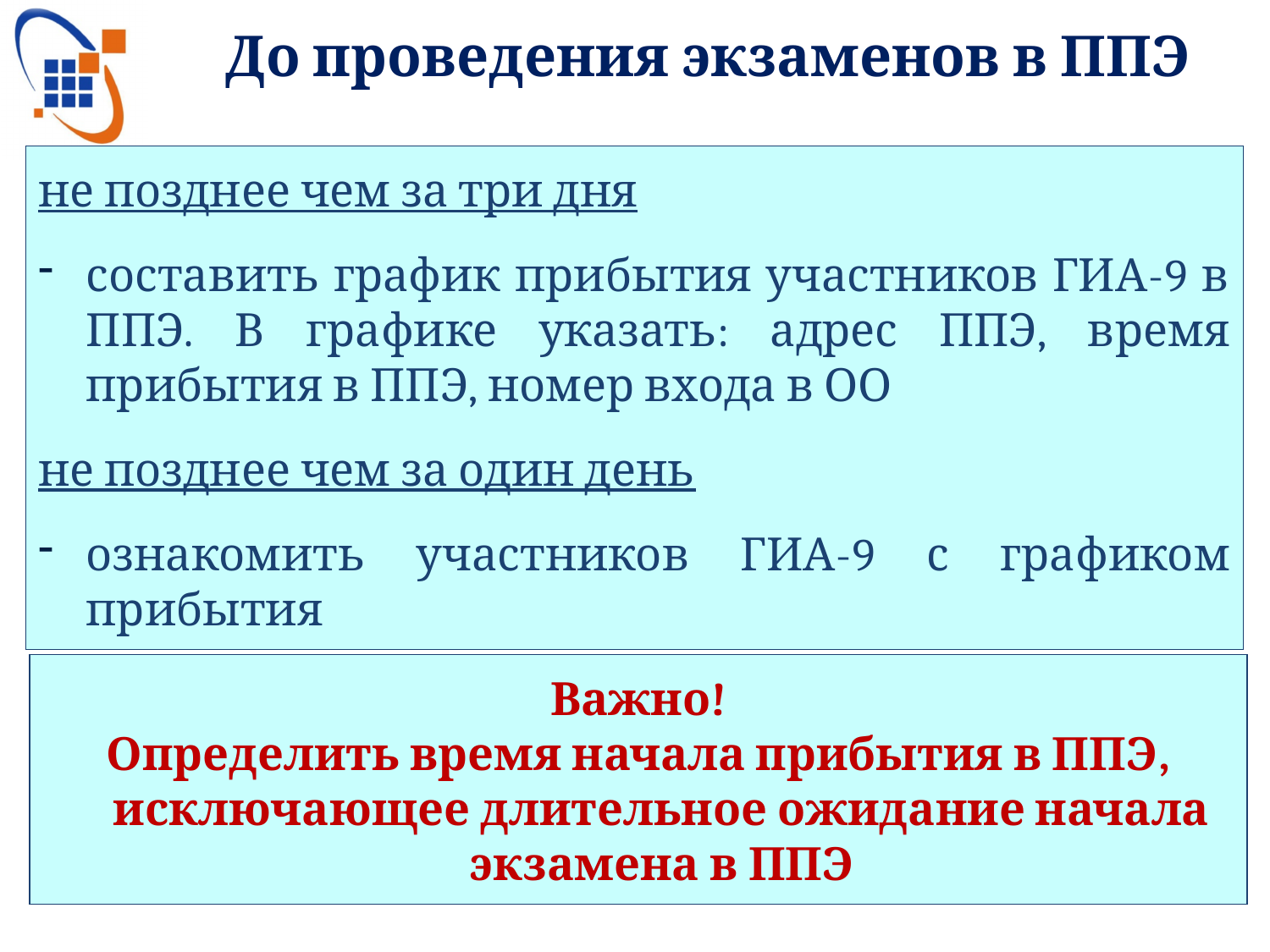

До проведения экзаменов в ППЭ
не позднее чем за три дня

составить график прибытия участников ГИА-9 в ППЭ. В графике указать: адрес ППЭ, время прибытия в ППЭ, номер входа в ОО

не позднее чем за один день

ознакомить участников ГИА-9 с графиком прибытия
Важно!
Определить время начала прибытия в ППЭ, исключающее длительное ожидание начала экзамена в ППЭ